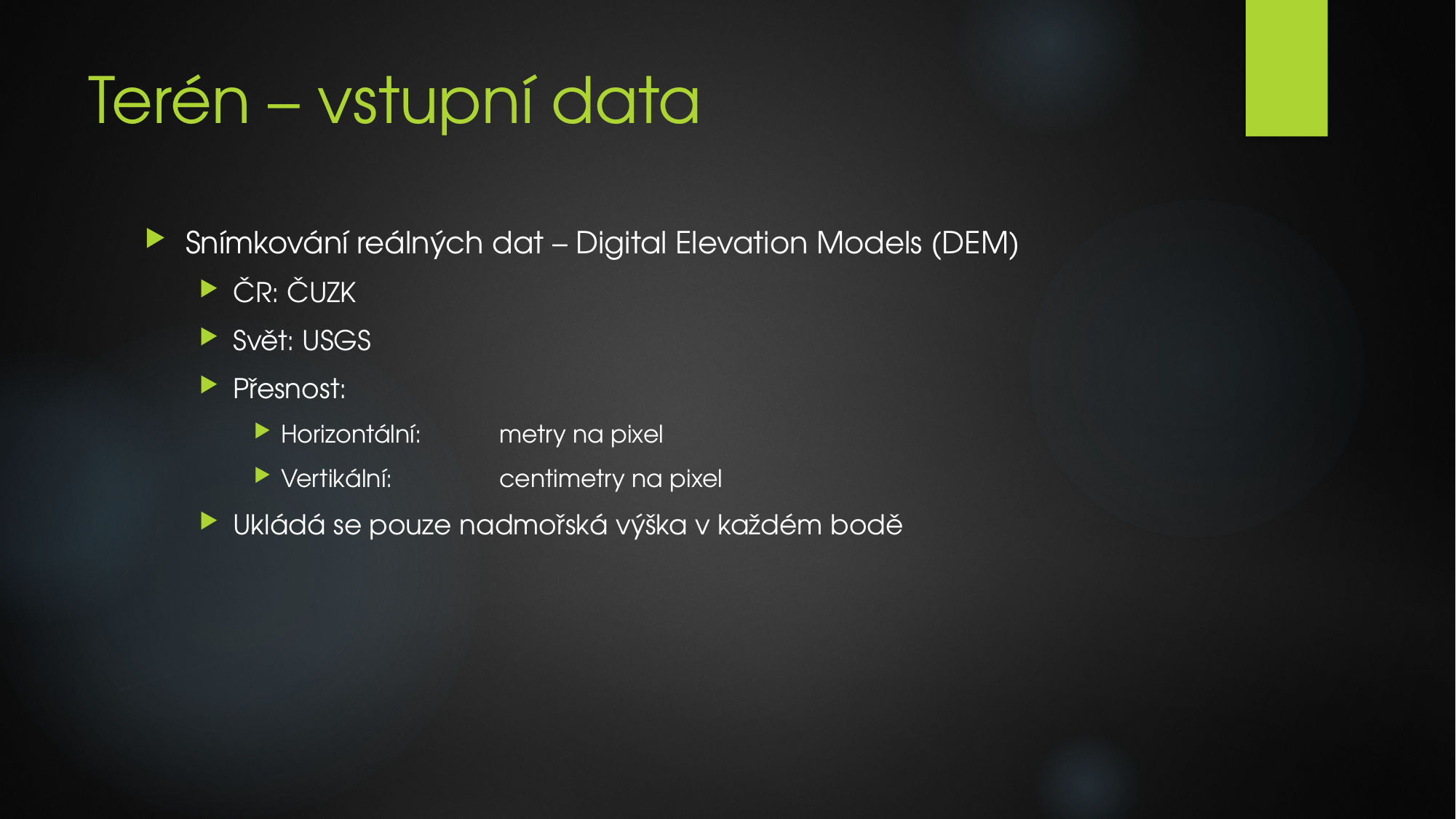

# Terén – vstupní data
Snímkování reálných dat – Digital Elevation Models (DEM)
ČR: ČUZK
Svět: USGS
Přesnost:
Horizontální:	metry na pixel
Vertikální: 	centimetry na pixel
Ukládá se pouze nadmořská výška v každém bodě